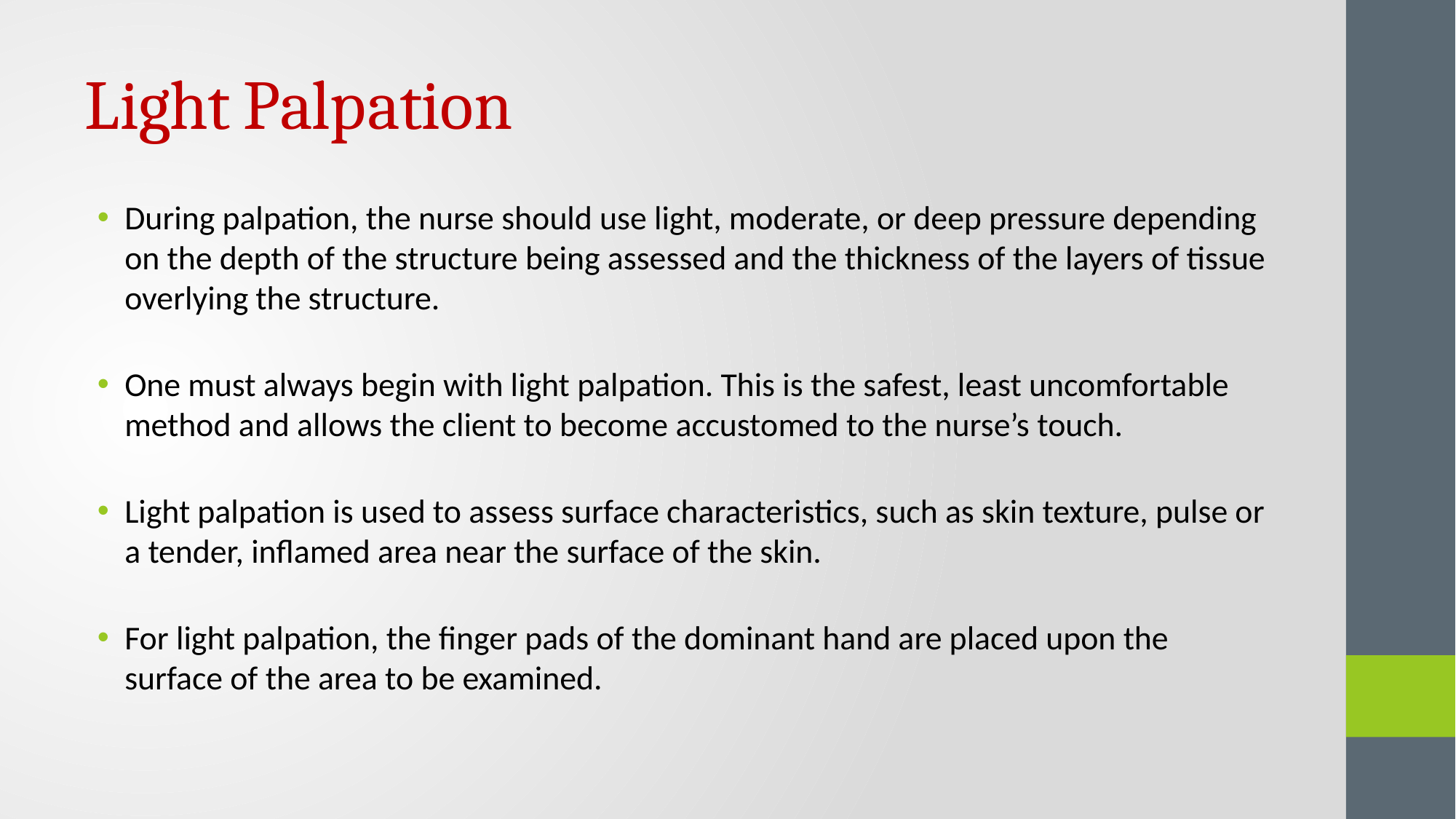

# Light Palpation
During palpation, the nurse should use light, moderate, or deep pressure depending on the depth of the structure being assessed and the thickness of the layers of tissue overlying the structure.
One must always begin with light palpation. This is the safest, least uncomfortable method and allows the client to become accustomed to the nurse’s touch.
Light palpation is used to assess surface characteristics, such as skin texture, pulse or  a tender, inflamed area near the surface of the skin.
For light palpation, the finger pads of the dominant hand are placed upon the surface of the area to be examined.